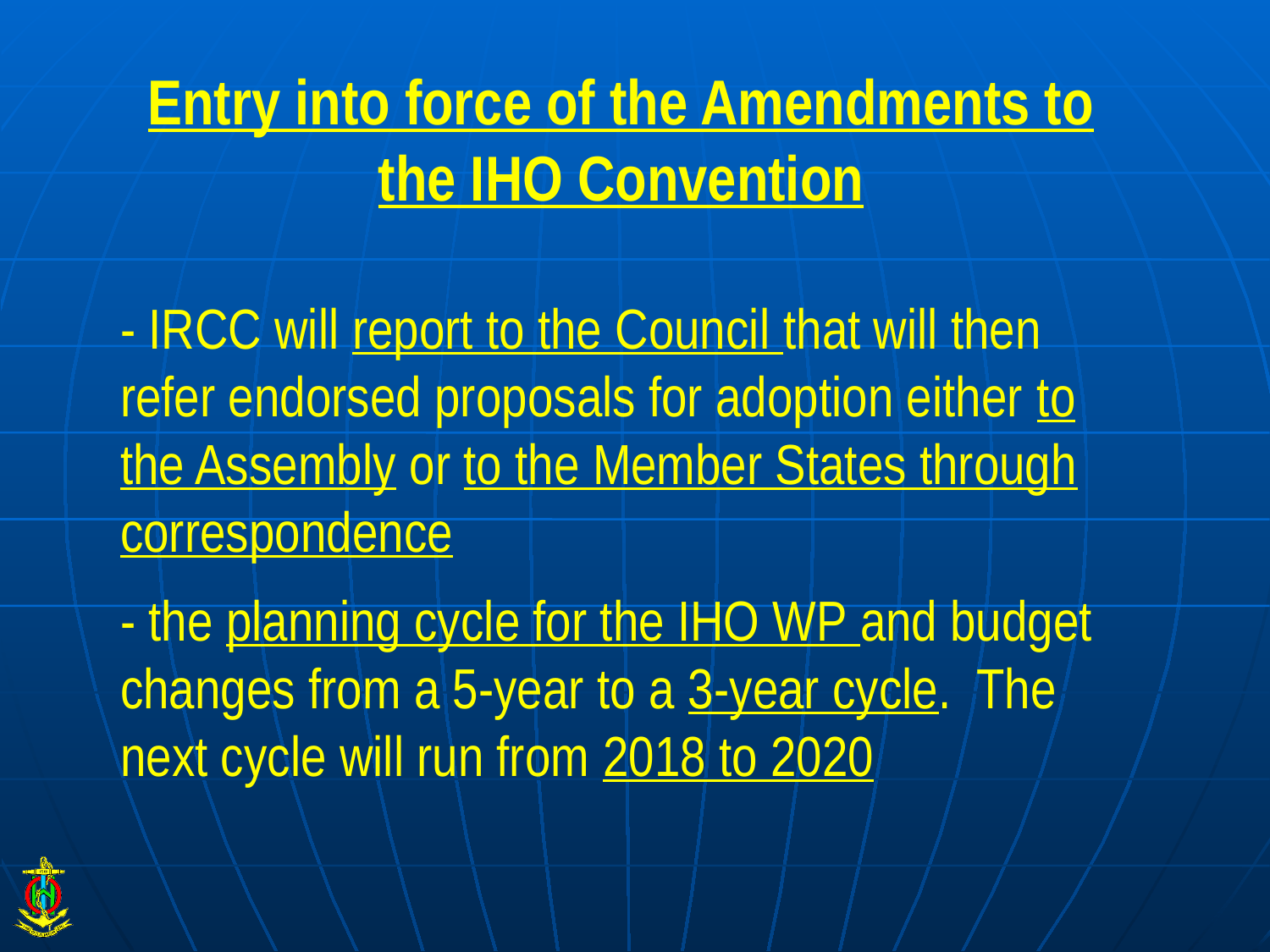

# Entry into force of the Amendments to the IHO Convention
- IRCC will report to the Council that will then refer endorsed proposals for adoption either to the Assembly or to the Member States through correspondence
- the planning cycle for the IHO WP and budget changes from a 5-year to a 3-year cycle.  The next cycle will run from 2018 to 2020